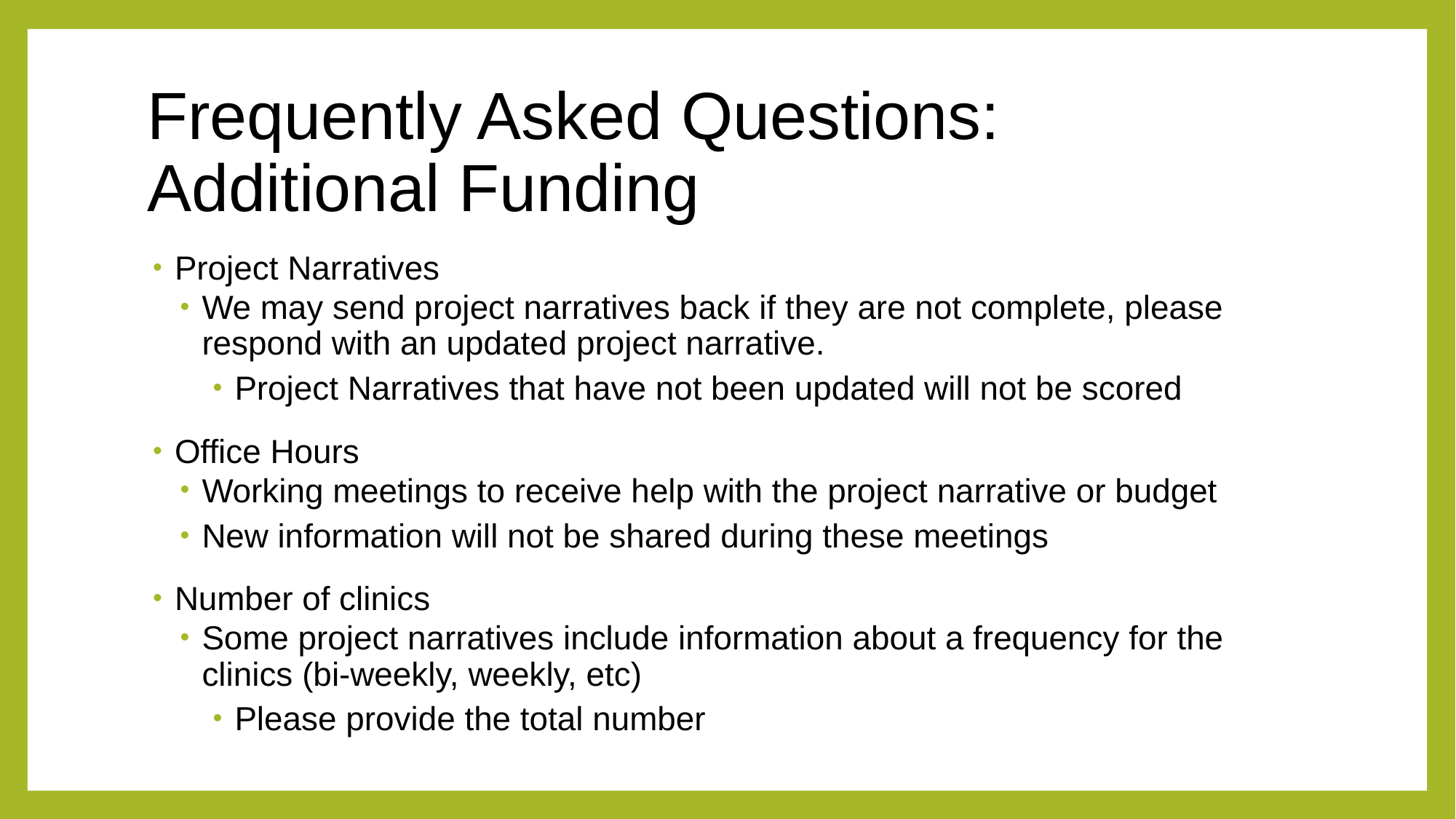

# Frequently Asked Questions: Additional Funding
Project Narratives
We may send project narratives back if they are not complete, please respond with an updated project narrative.
Project Narratives that have not been updated will not be scored
Office Hours
Working meetings to receive help with the project narrative or budget
New information will not be shared during these meetings
Number of clinics
Some project narratives include information about a frequency for the clinics (bi-weekly, weekly, etc)
Please provide the total number